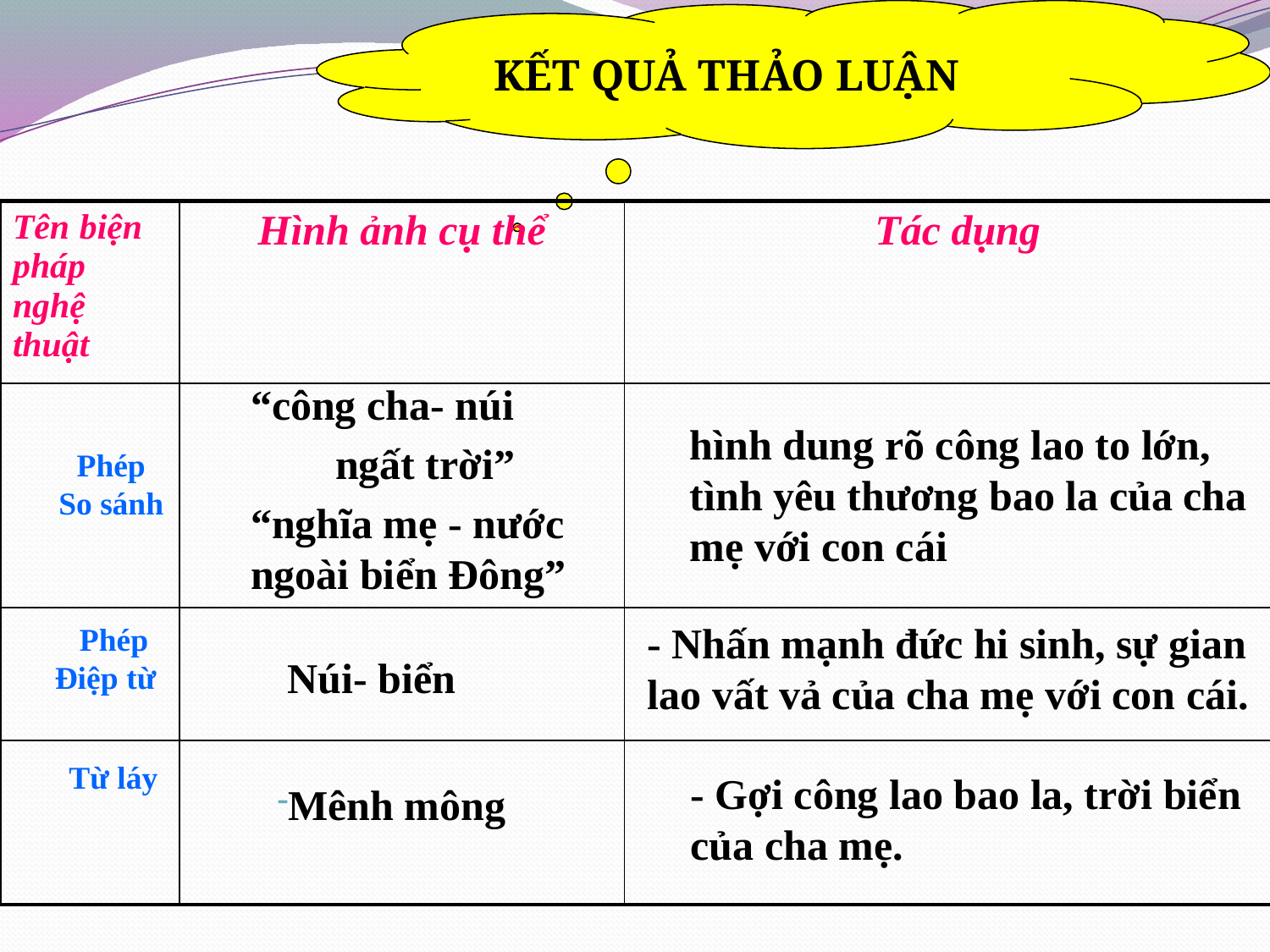

KẾT QUẢ THẢO LUẬN
| Tên biện pháp nghệ thuật | Hình ảnh cụ thể | Tác dụng |
| --- | --- | --- |
|  |  |  |
|  |  |  |
|  |  |  |

hình dung rõ công lao to lớn, tình yêu thương bao la của cha mẹ với con cái

“công cha- núi
        ngất trời”
“nghĩa mẹ - nước           ngoài biển Đông”

Phép
So sánh

- Nhấn mạnh đức hi sinh, sự gian lao vất vả của cha mẹ với con cái.
   Phép Điệp từ

Núi- biển

   Từ láy

- Gợi công lao bao la, trời biển của cha mẹ.

Mênh mông